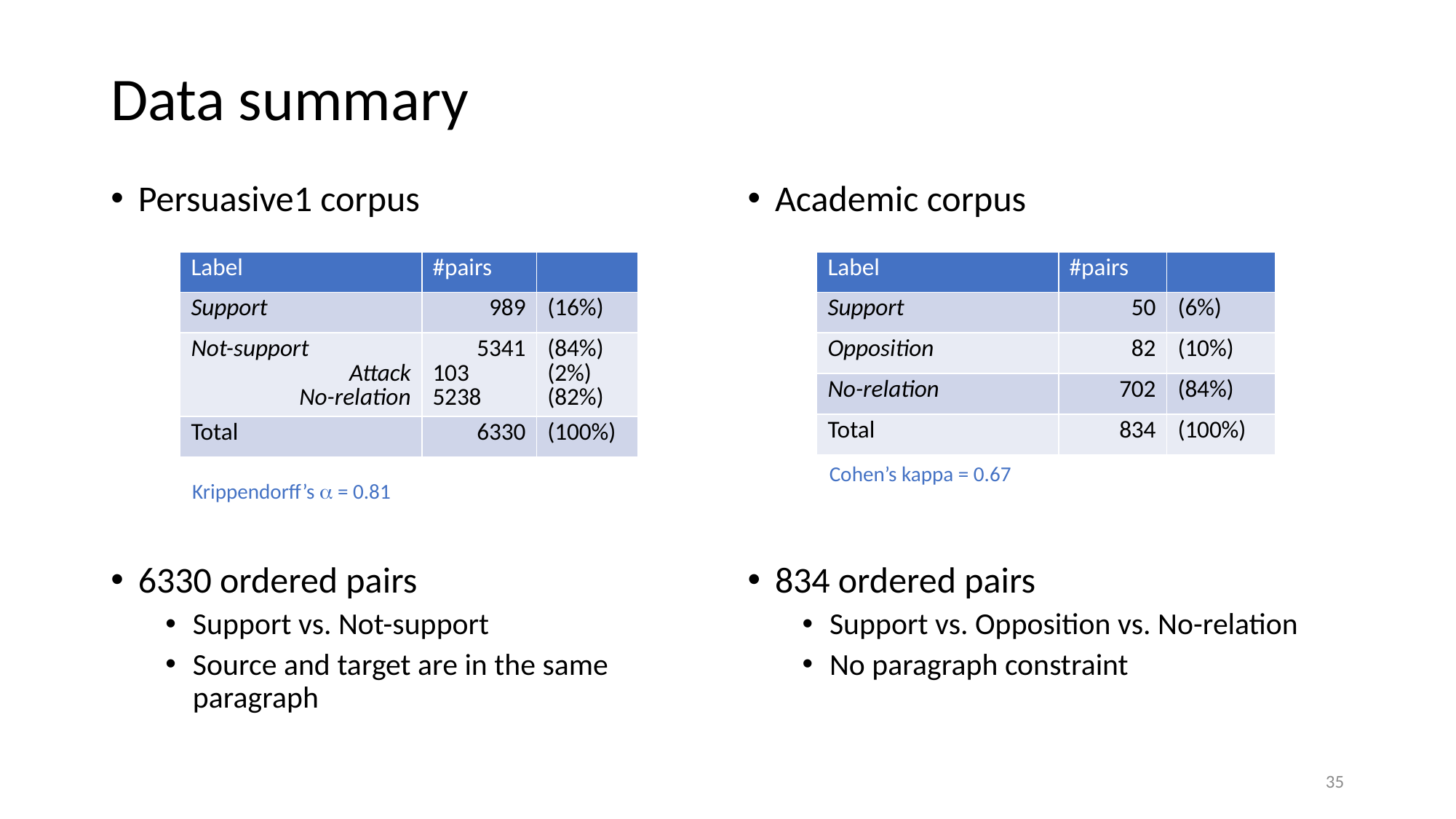

# Data summary
Persuasive1 corpus

6330 ordered pairs
Support vs. Not-support
Source and target are in the same paragraph
Academic corpus

834 ordered pairs
Support vs. Opposition vs. No-relation
No paragraph constraint
| Label | #pairs |  |
| --- | --- | --- |
| Support | 989 | (16%) |
| Not-support Attack No-relation | 5341 103 5238 | (84%) (2%) (82%) |
| Total | 6330 | (100%) |
| Label | #pairs |  |
| --- | --- | --- |
| Support | 50 | (6%) |
| Opposition | 82 | (10%) |
| No-relation | 702 | (84%) |
| Total | 834 | (100%) |
Cohen’s kappa = 0.67
Krippendorff’s α = 0.81
35